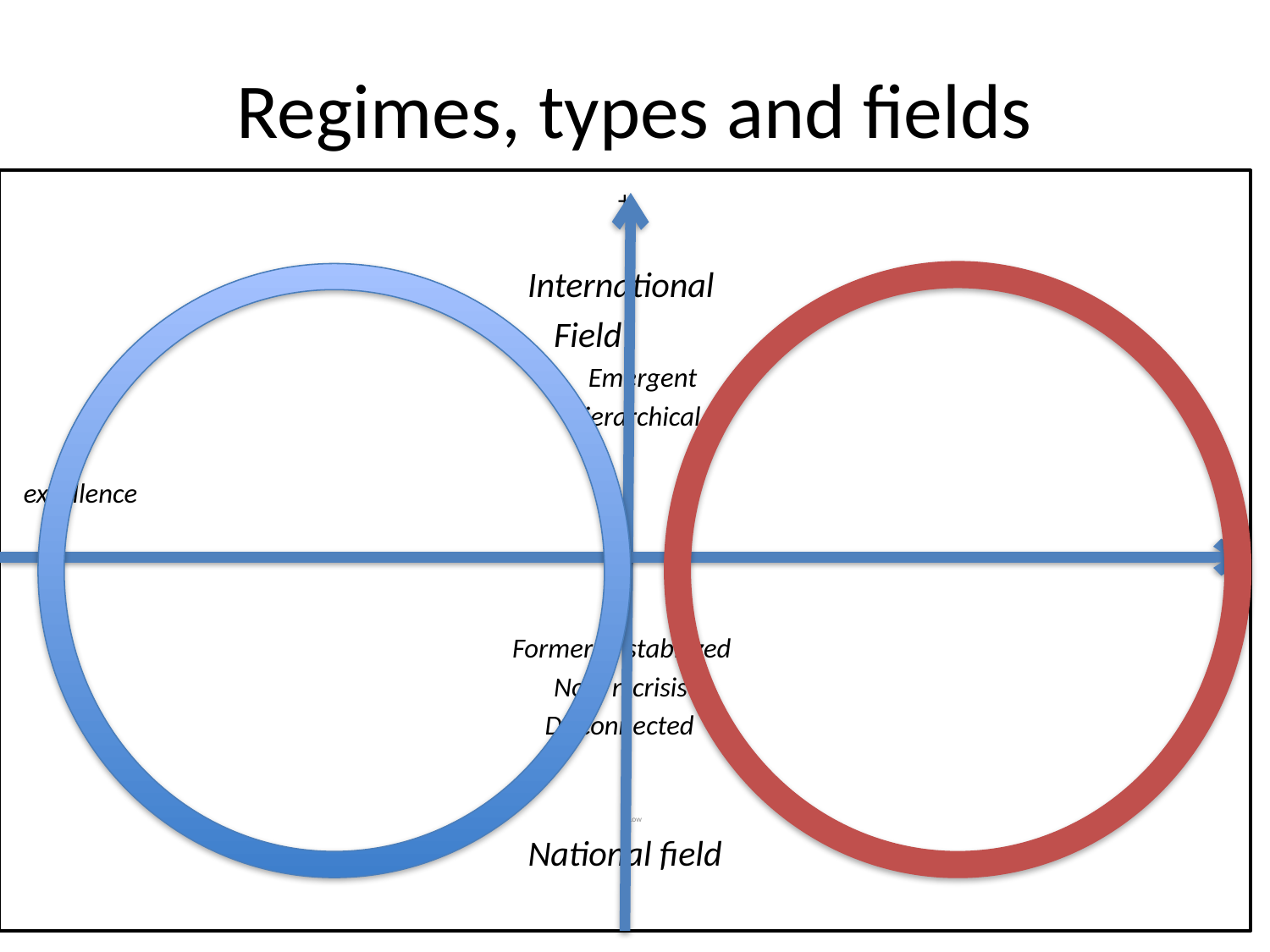

# Regimes, types and fields
+

International
Field
    									Emergent
	Hierarchical

											excellence

Formerlin stabilized
Now n crisis
Disconnected

            Low
National field